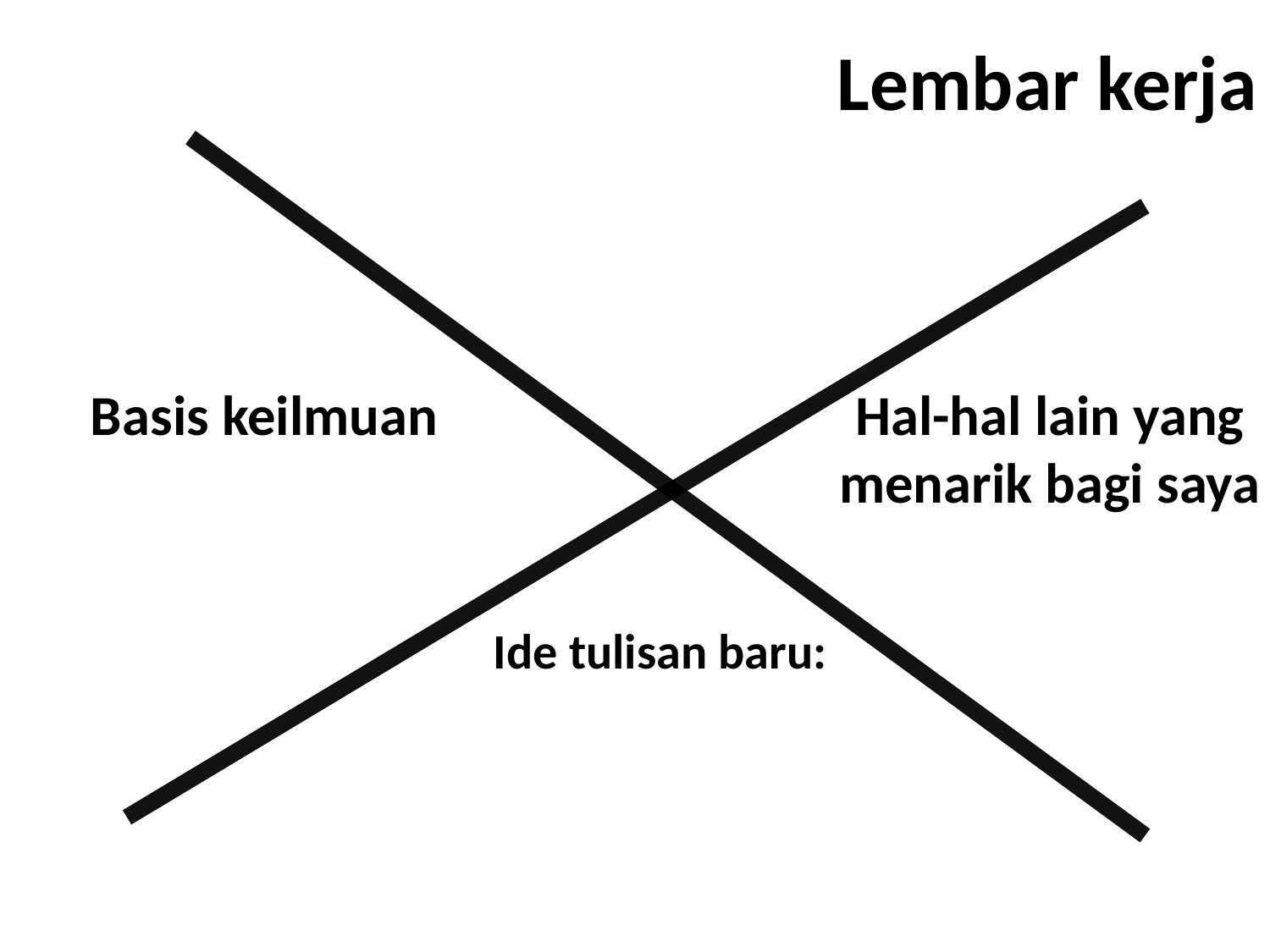

# Lembar kerja
Basis keilmuan

Hal-hal lain yang menarik bagi saya

Ide tulisan baru: